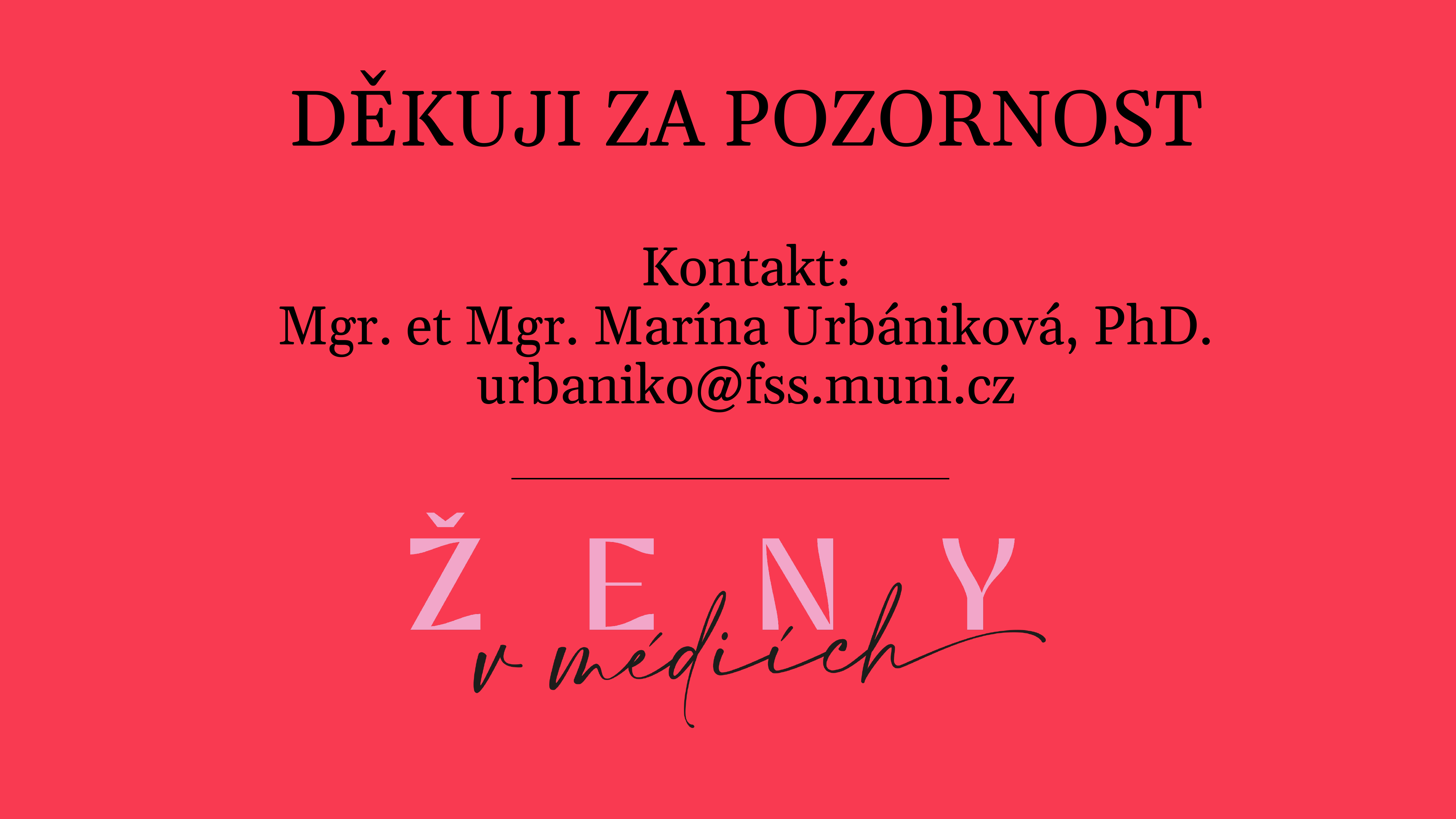

# DĚKUJI ZA POZORNOST
Kontakt:
Mgr. et Mgr. Marína Urbániková, PhD.
urbaniko@fss.muni.cz